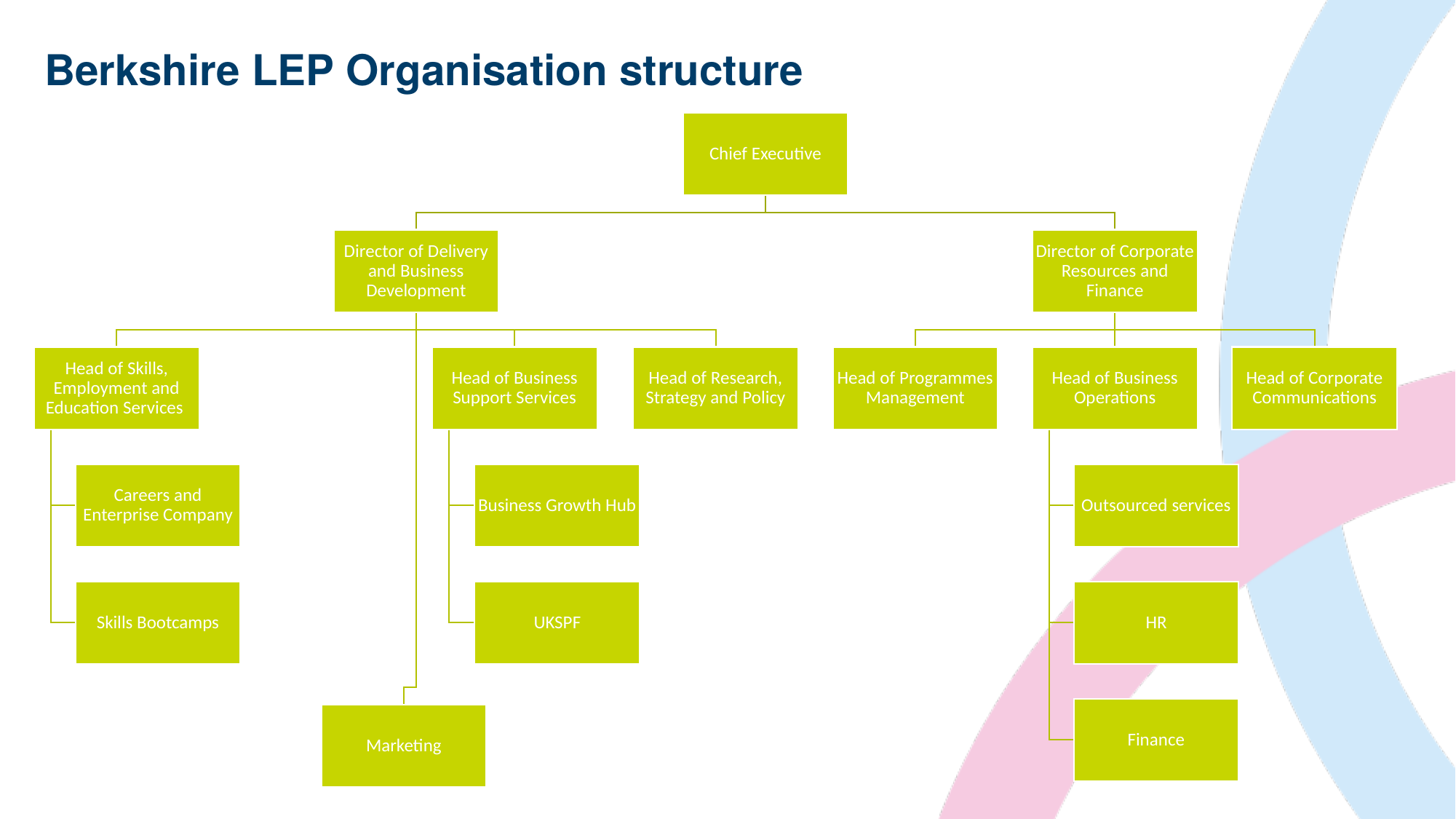

# Berkshire LEP Organisation structure
Chief Executive
Director of Delivery and Business Development
Head of Skills, Employment and Education Services
Careers and Enterprise Company
Skills Bootcamps
Marketing
Head of Business Support Services
Business Growth Hub
UKSPF
Head of Research, Strategy and Policy
Director of Corporate Resources and Finance
Head of Programmes Management
Head of Business Operations
Outsourced services
HR
Finance
Head of Corporate Communications